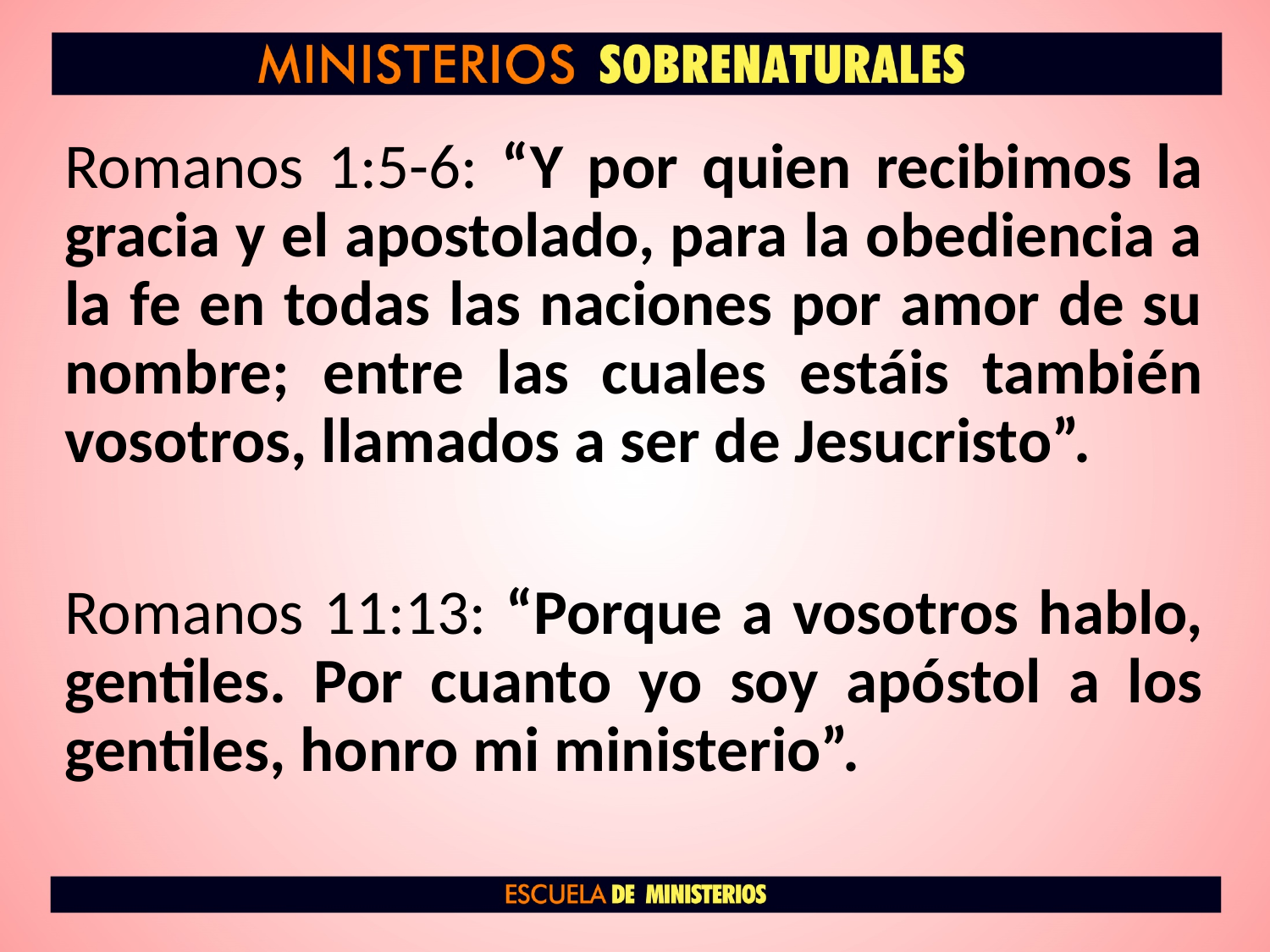

Romanos 1:5-6: “Y por quien recibimos la gracia y el apostolado, para la obediencia a la fe en todas las naciones por amor de su nombre; entre las cuales estáis también vosotros, llamados a ser de Jesucristo”.

Romanos 11:13: “Porque a vosotros hablo, gentiles. Por cuanto yo soy apóstol a los gentiles, honro mi ministerio”.